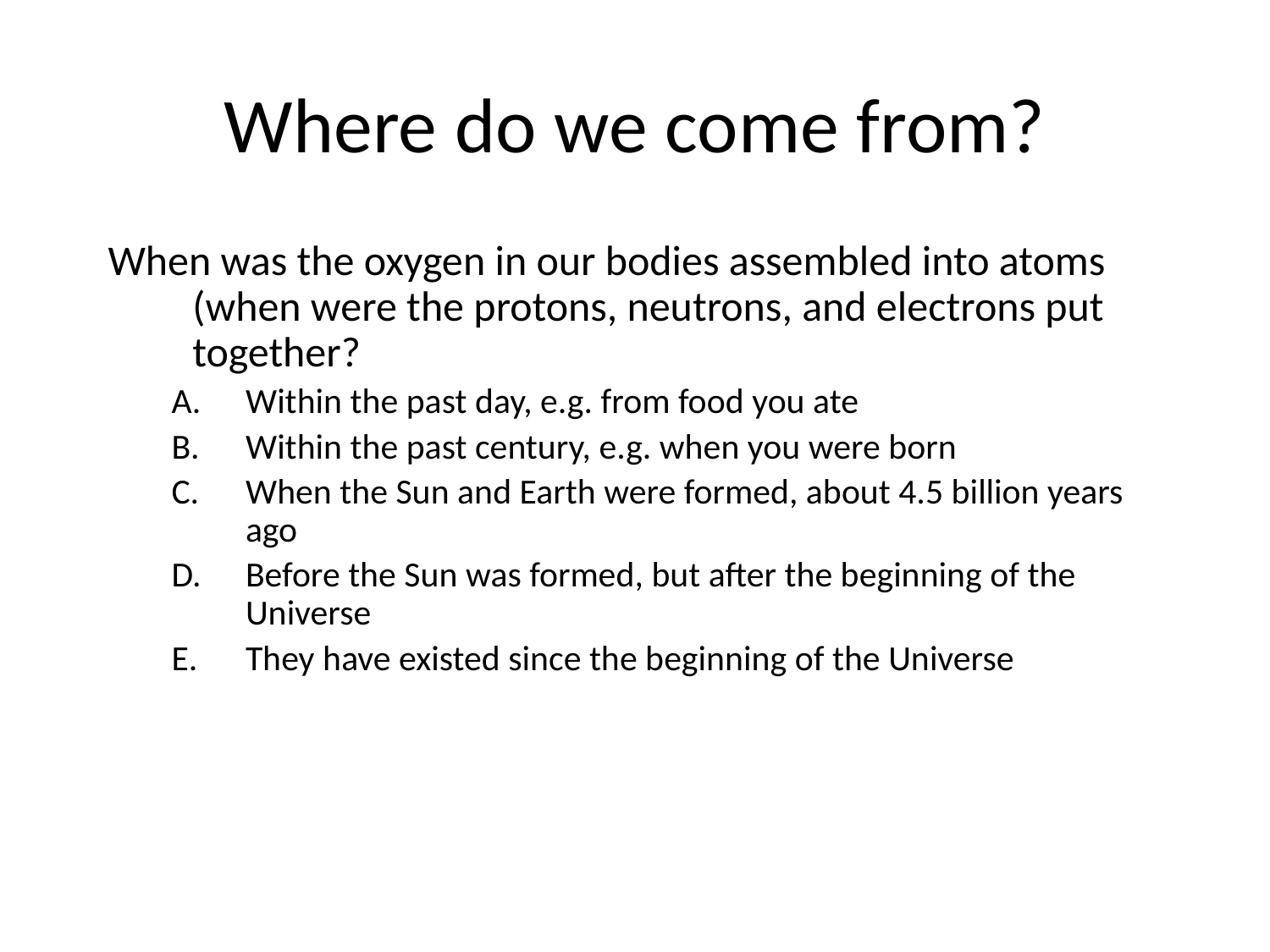

# Where do we come from?
When was the oxygen in our bodies assembled into atoms (when were the protons, neutrons, and electrons put together?
Within the past day, e.g. from food you ate
Within the past century, e.g. when you were born
When the Sun and Earth were formed, about 4.5 billion years ago
Before the Sun was formed, but after the beginning of the Universe
They have existed since the beginning of the Universe